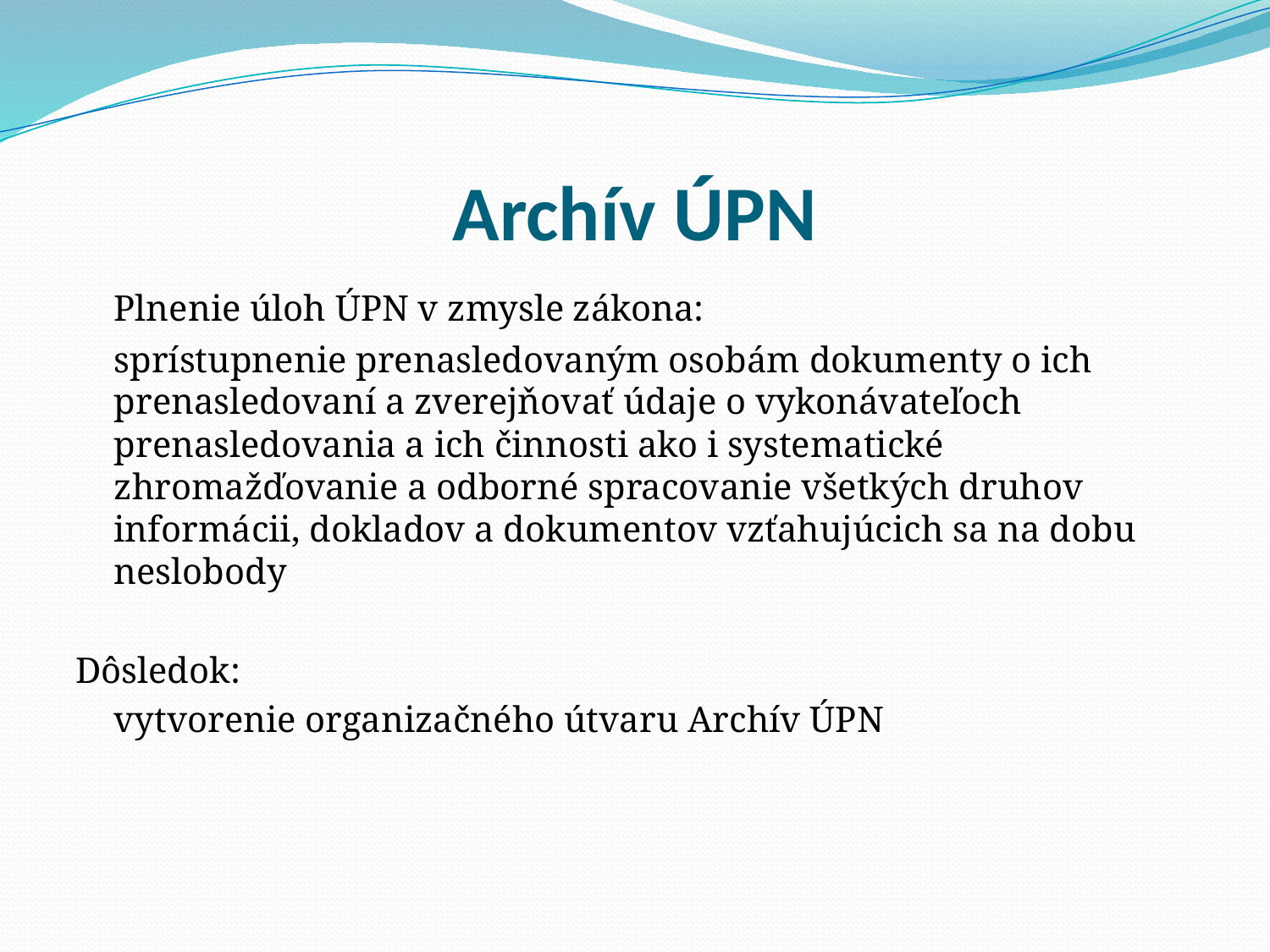

# Archív ÚPN
	Plnenie úloh ÚPN v zmysle zákona:
	sprístupnenie prenasledovaným osobám dokumenty o ich prenasledovaní a zverejňovať údaje o vykonávateľoch prenasledovania a ich činnosti ako i systematické zhromažďovanie a odborné spracovanie všetkých druhov informácii, dokladov a dokumentov vzťahujúcich sa na dobu neslobody

Dôsledok:
	vytvorenie organizačného útvaru Archív ÚPN